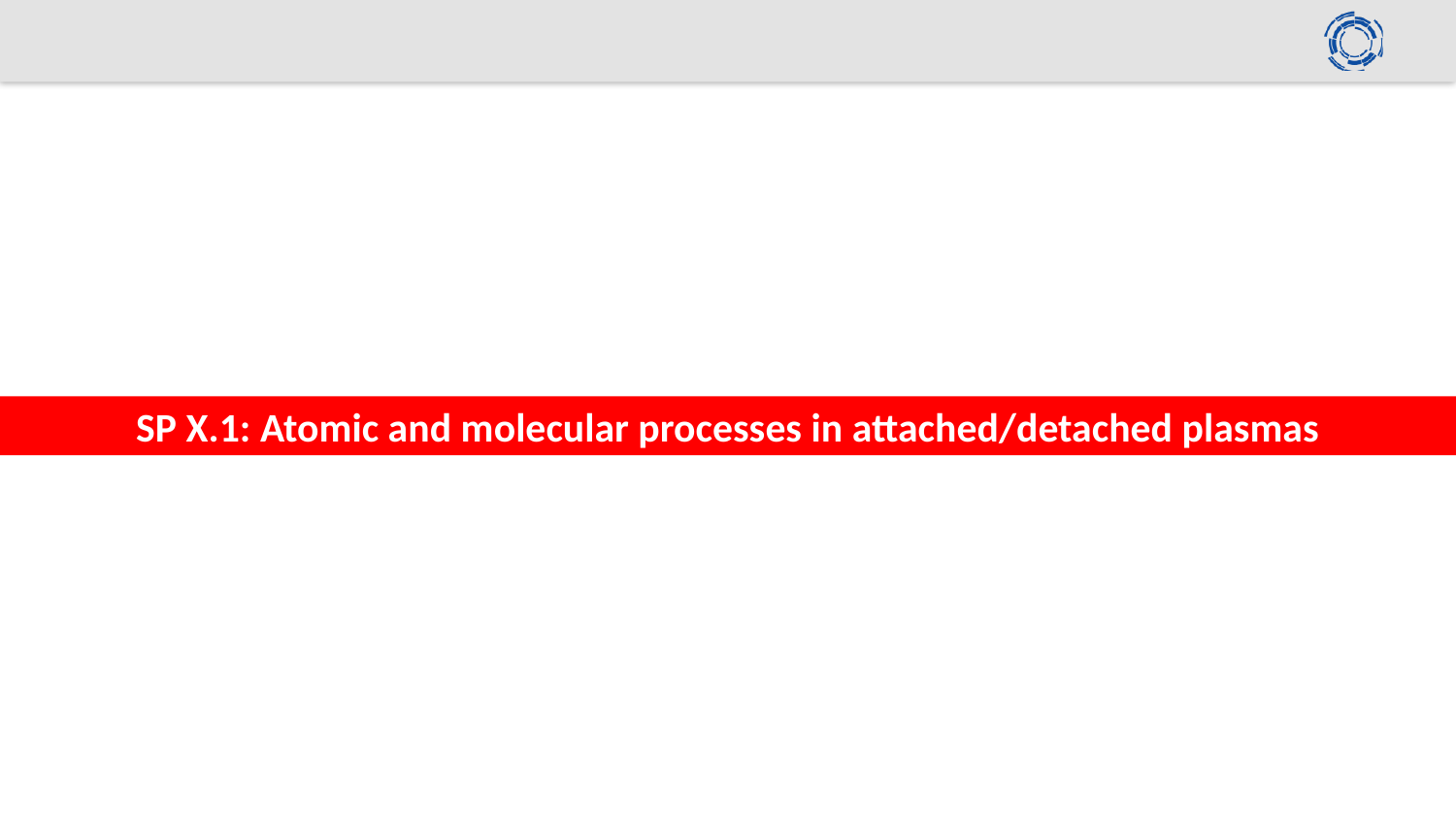

SP X.1: Atomic and molecular processes in attached/detached plasmas